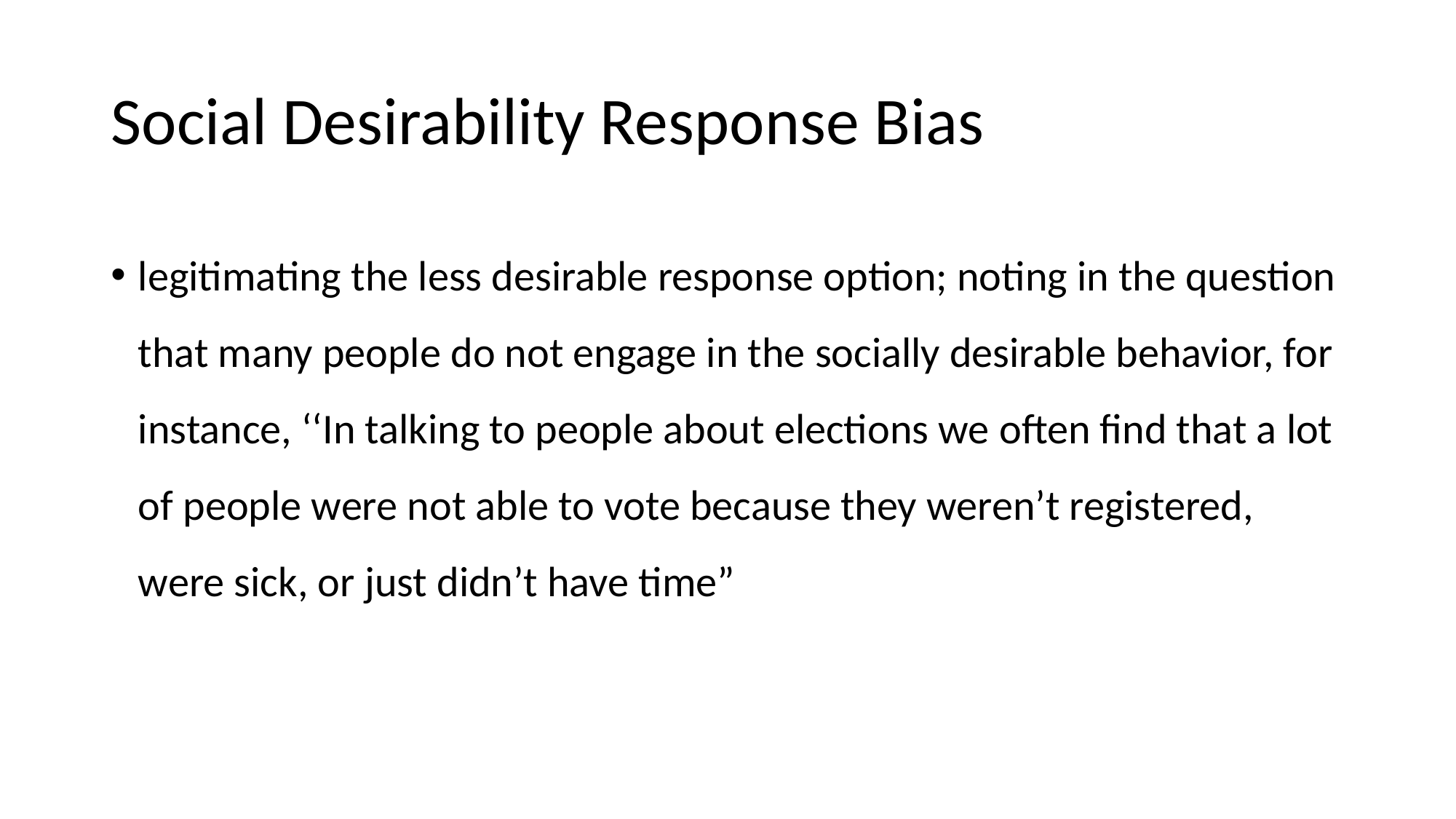

# Social Desirability Response Bias
legitimating the less desirable response option; noting in the question that many people do not engage in the socially desirable behavior, for instance, ‘‘In talking to people about elections we often find that a lot of people were not able to vote because they weren’t registered, were sick, or just didn’t have time”